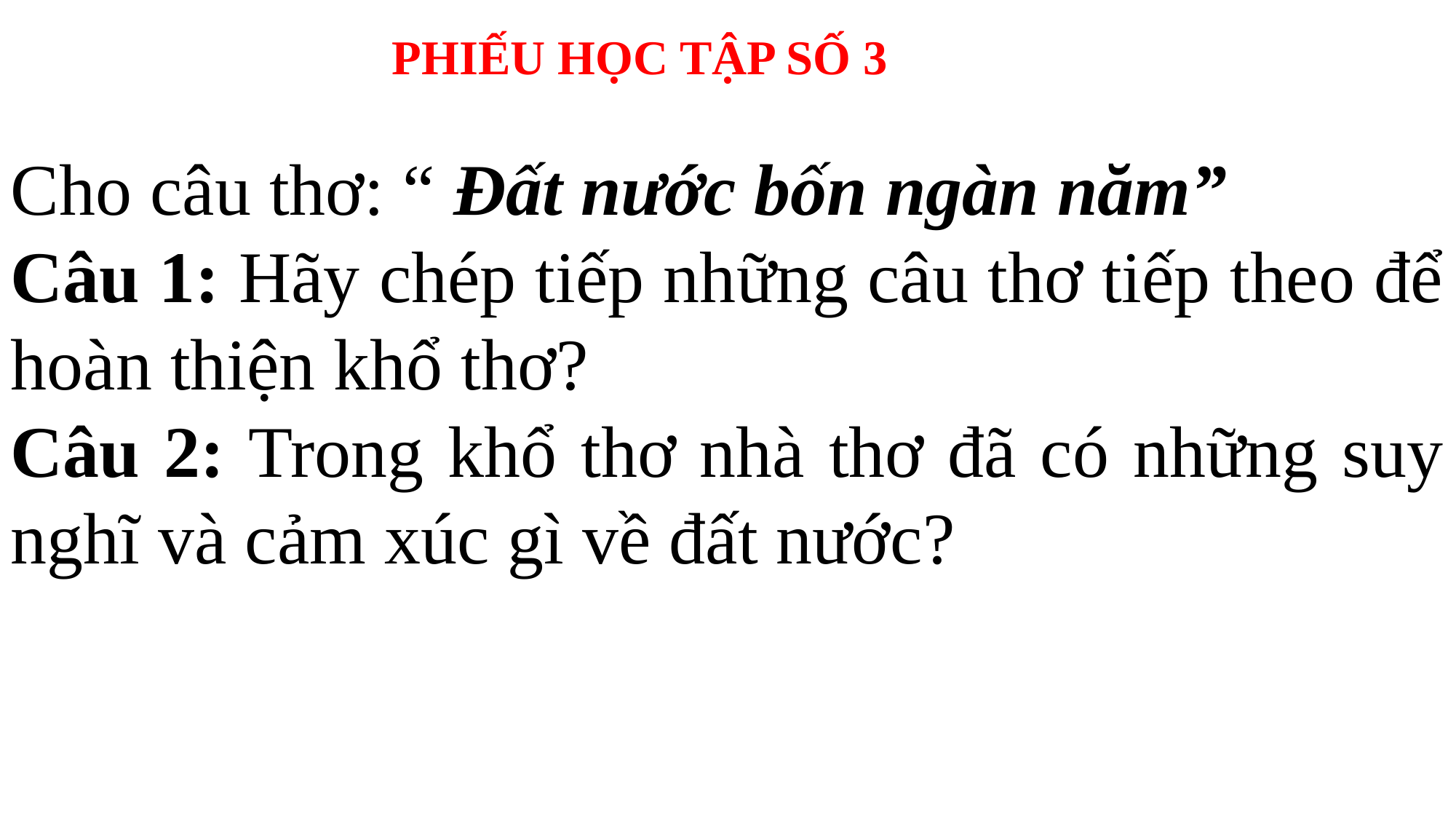

PHIẾU HỌC TẬP SỐ 3
Cho câu thơ: “ Đất nước bốn ngàn năm”
Câu 1: Hãy chép tiếp những câu thơ tiếp theo để hoàn thiện khổ thơ?
Câu 2: Trong khổ thơ nhà thơ đã có những suy nghĩ và cảm xúc gì về đất nước?